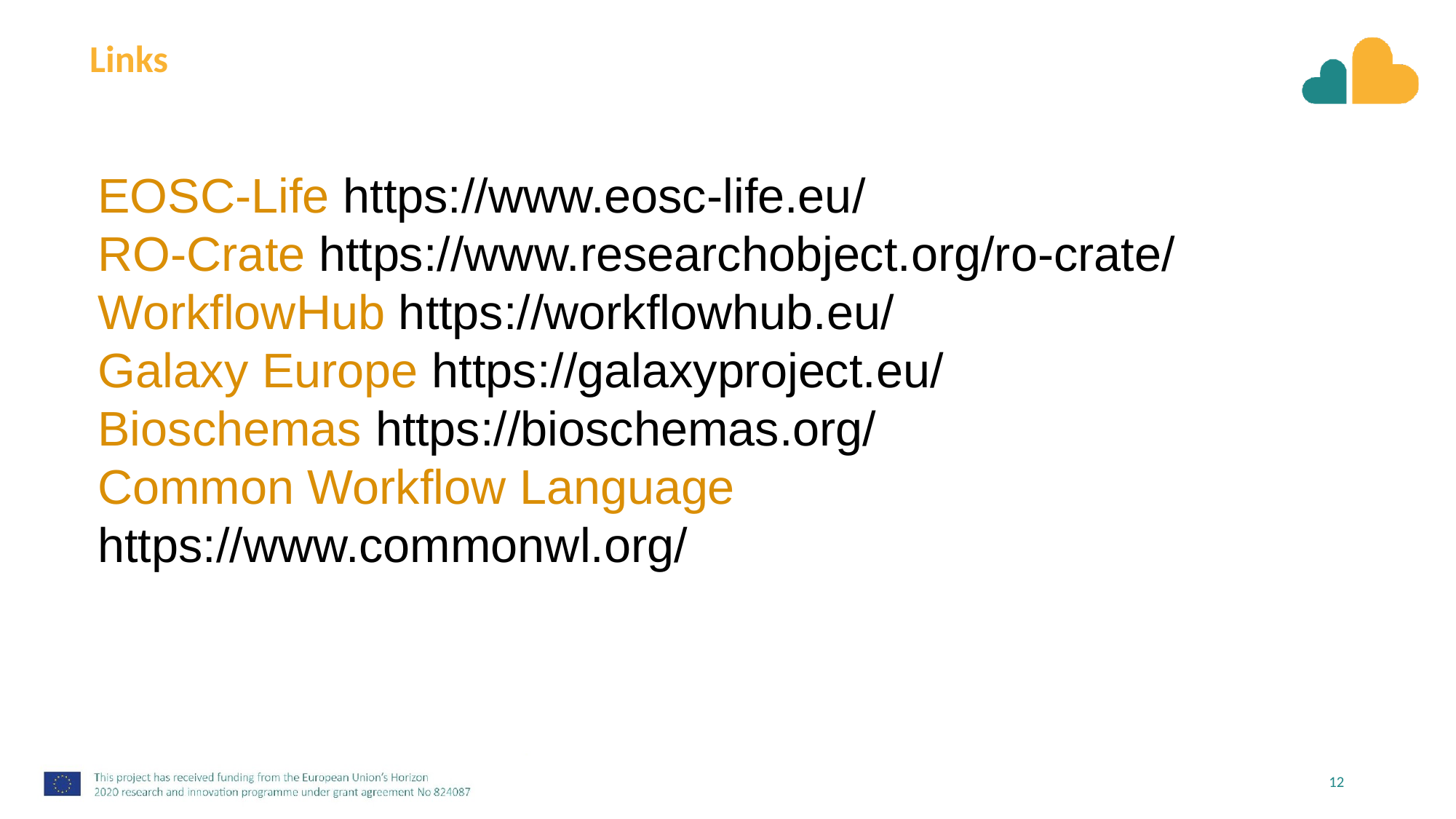

# Links
EOSC-Life https://www.eosc-life.eu/
RO-Crate https://www.researchobject.org/ro-crate/
WorkflowHub https://workflowhub.eu/
Galaxy Europe https://galaxyproject.eu/
Bioschemas https://bioschemas.org/
Common Workflow Language https://www.commonwl.org/
12